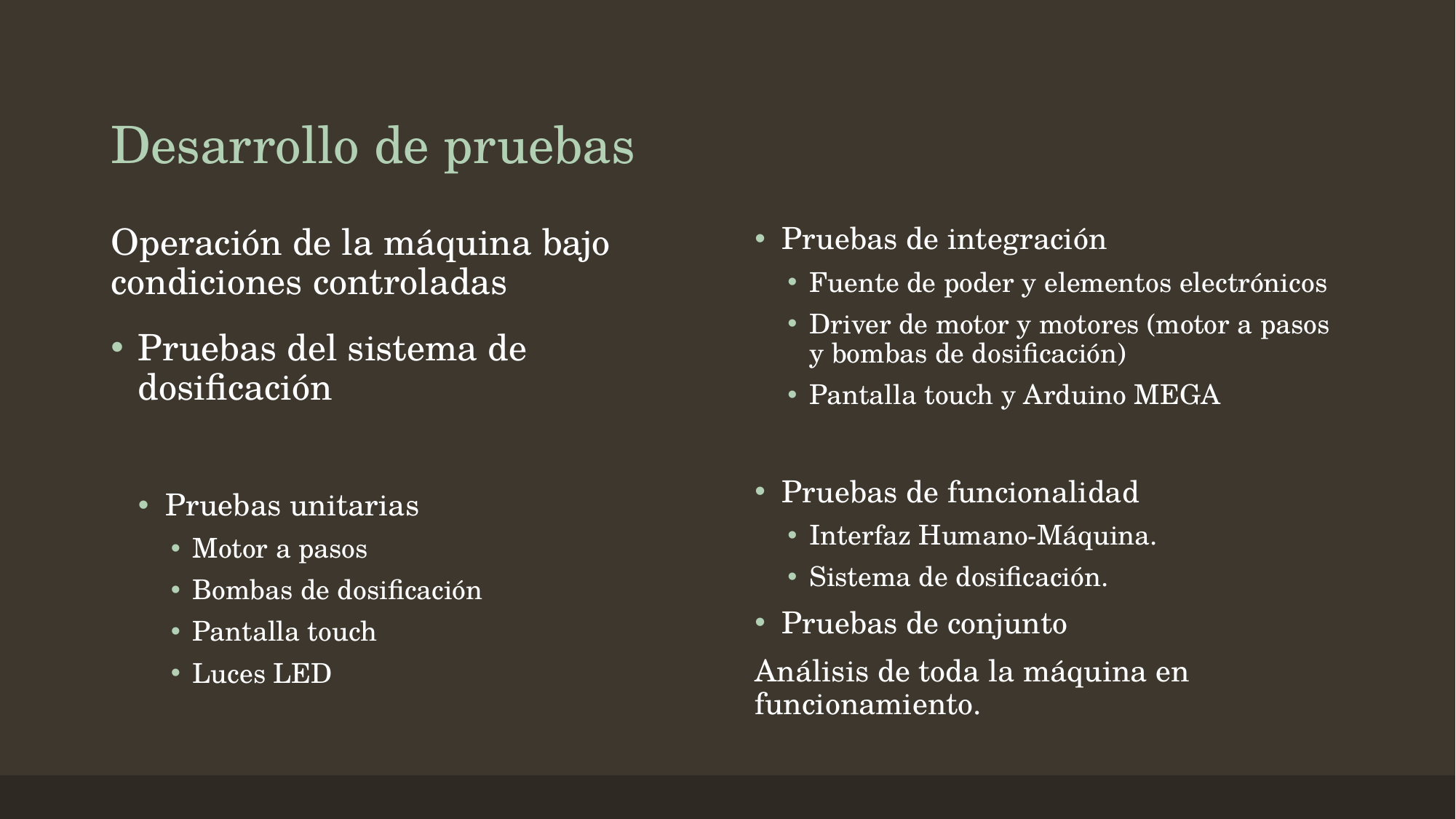

# Desarrollo de pruebas
Operación de la máquina bajo condiciones controladas
Pruebas del sistema de dosificación

Pruebas unitarias
Motor a pasos
Bombas de dosificación
Pantalla touch
Luces LED

Pruebas de integración
Fuente de poder y elementos electrónicos
Driver de motor y motores (motor a pasos y bombas de dosificación)
Pantalla touch y Arduino MEGA

Pruebas de funcionalidad
Interfaz Humano-Máquina.
Sistema de dosificación.
Pruebas de conjunto
Análisis de toda la máquina en funcionamiento.